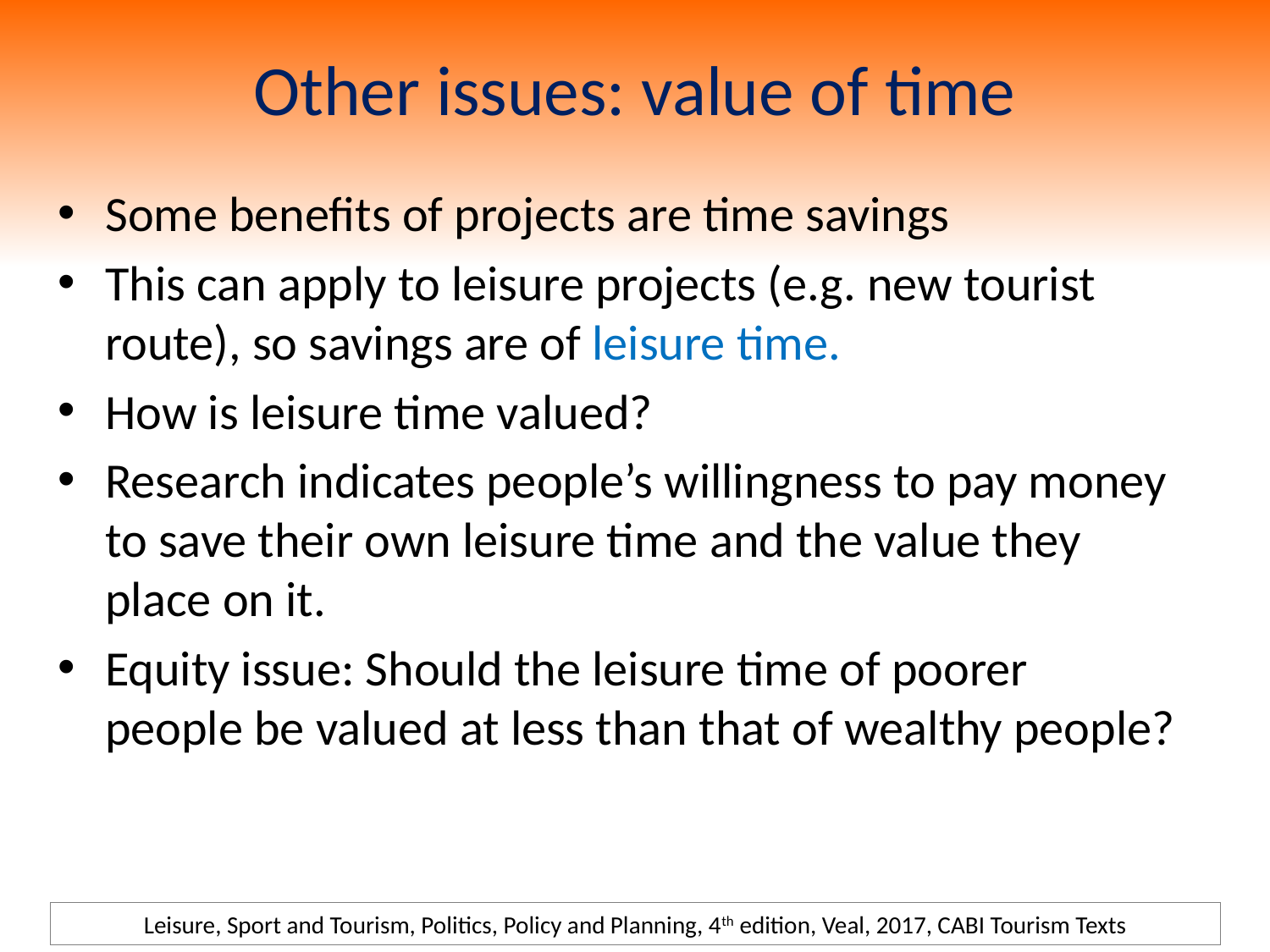

# Other issues: value of time
Some benefits of projects are time savings
This can apply to leisure projects (e.g. new tourist route), so savings are of leisure time.
How is leisure time valued?
Research indicates people’s willingness to pay money to save their own leisure time and the value they place on it.
Equity issue: Should the leisure time of poorer people be valued at less than that of wealthy people?
Leisure, Sport and Tourism, Politics, Policy and Planning, 4th edition, Veal, 2017, CABI Tourism Texts